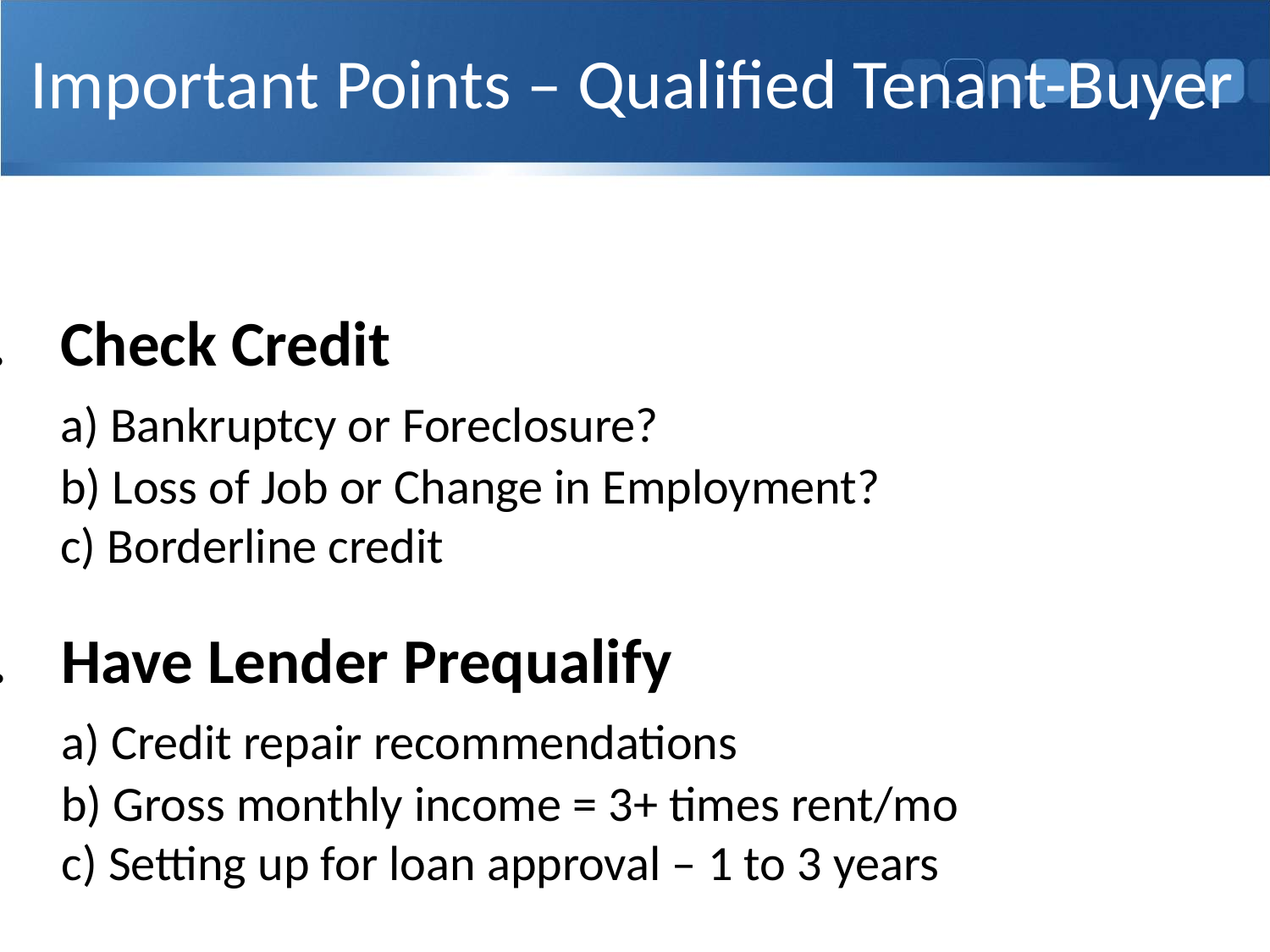

Important Points – Qualified Tenant-Buyer
Check Credit
	a) Bankruptcy or Foreclosure?
	b) Loss of Job or Change in Employment?
	c) Borderline credit
Have Lender Prequalify
	a) Credit repair recommendations
	b) Gross monthly income = 3+ times rent/mo
	c) Setting up for loan approval – 1 to 3 years